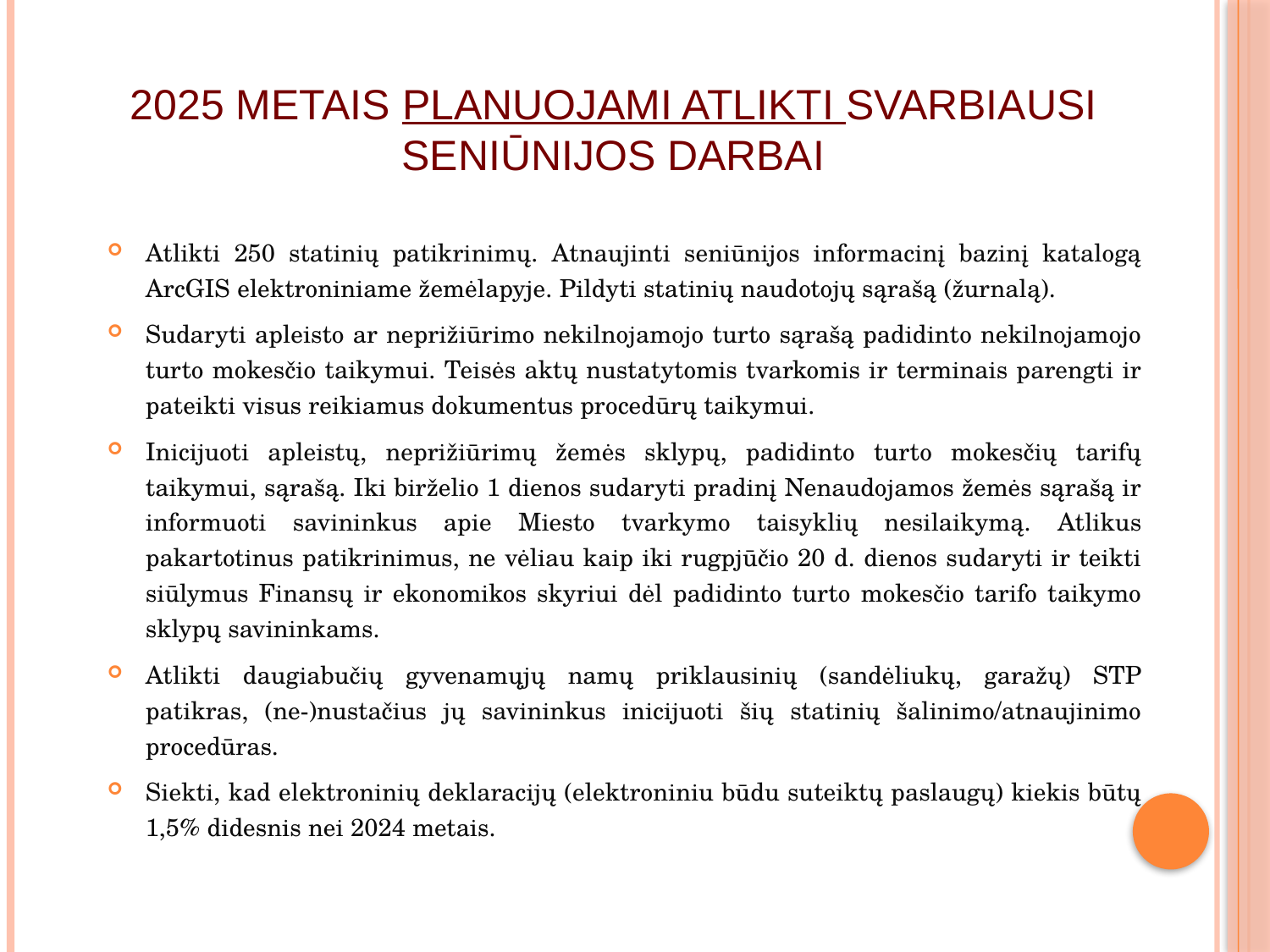

# 2025 METAIS PLANUOJAMI ATLIKTI SVARBIAUSI SENIŪNIJOS DARBAI

Atlikti 250 statinių patikrinimų. Atnaujinti seniūnijos informacinį bazinį katalogą ArcGIS elektroniniame žemėlapyje. Pildyti statinių naudotojų sąrašą (žurnalą).
Sudaryti apleisto ar neprižiūrimo nekilnojamojo turto sąrašą padidinto nekilnojamojo turto mokesčio taikymui. Teisės aktų nustatytomis tvarkomis ir terminais parengti ir pateikti visus reikiamus dokumentus procedūrų taikymui.
Inicijuoti apleistų, neprižiūrimų žemės sklypų, padidinto turto mokesčių tarifų taikymui, sąrašą. Iki birželio 1 dienos sudaryti pradinį Nenaudojamos žemės sąrašą ir informuoti savininkus apie Miesto tvarkymo taisyklių nesilaikymą. Atlikus pakartotinus patikrinimus, ne vėliau kaip iki rugpjūčio 20 d. dienos sudaryti ir teikti siūlymus Finansų ir ekonomikos skyriui dėl padidinto turto mokesčio tarifo taikymo sklypų savininkams.
Atlikti daugiabučių gyvenamųjų namų priklausinių (sandėliukų, garažų) STP patikras, (ne-)nustačius jų savininkus inicijuoti šių statinių šalinimo/atnaujinimo procedūras.
Siekti, kad elektroninių deklaracijų (elektroniniu būdu suteiktų paslaugų) kiekis būtų 1,5% didesnis nei 2024 metais.